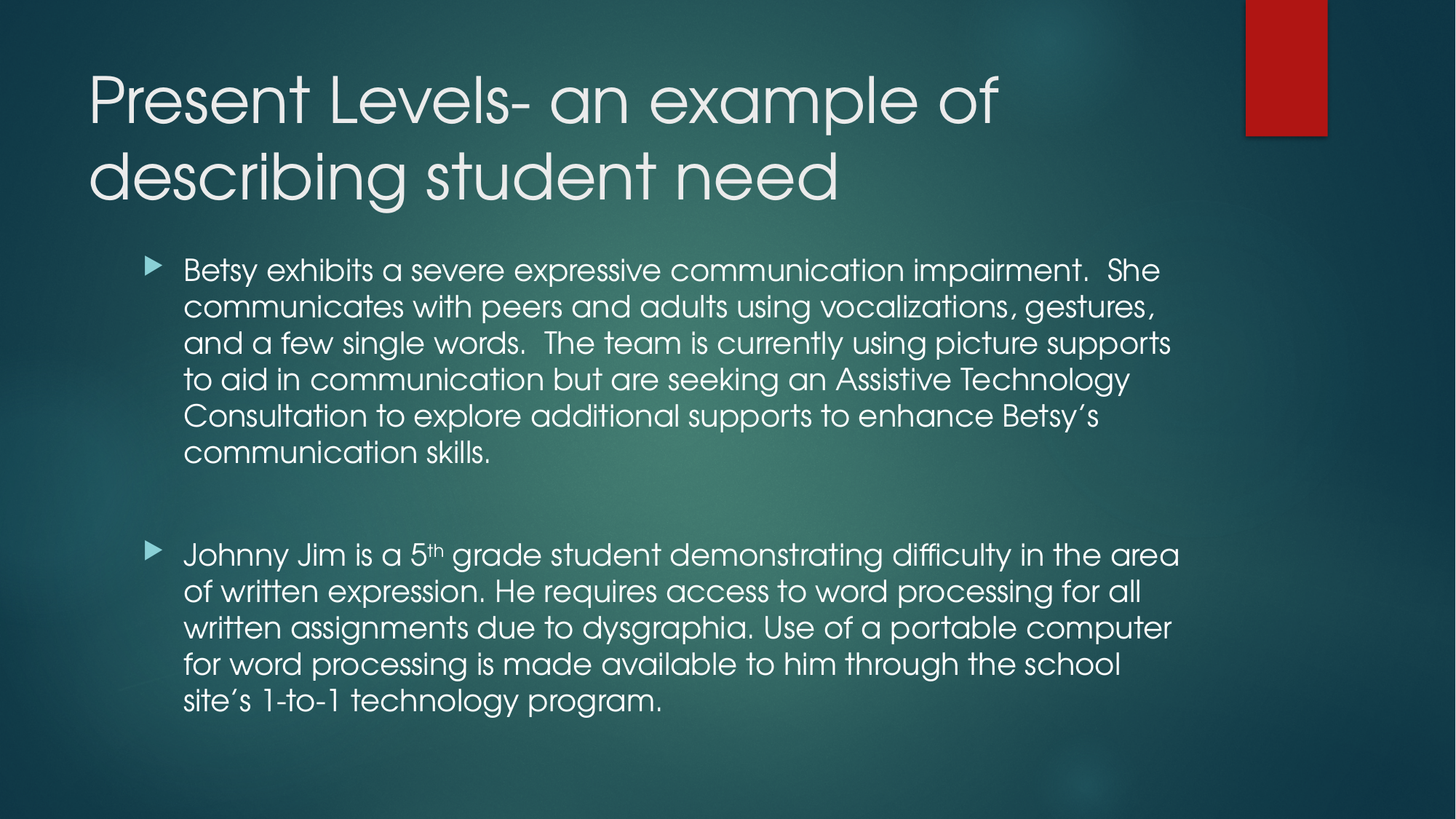

# Present Levels- an example of describing student need
Betsy exhibits a severe expressive communication impairment.  She communicates with peers and adults using vocalizations, gestures, and a few single words.  The team is currently using picture supports to aid in communication but are seeking an Assistive Technology Consultation to explore additional supports to enhance Betsy’s communication skills.

Johnny Jim is a 5th grade student demonstrating difficulty in the area of written expression. He requires access to word processing for all written assignments due to dysgraphia. Use of a portable computer for word processing is made available to him through the school site’s 1-to-1 technology program.